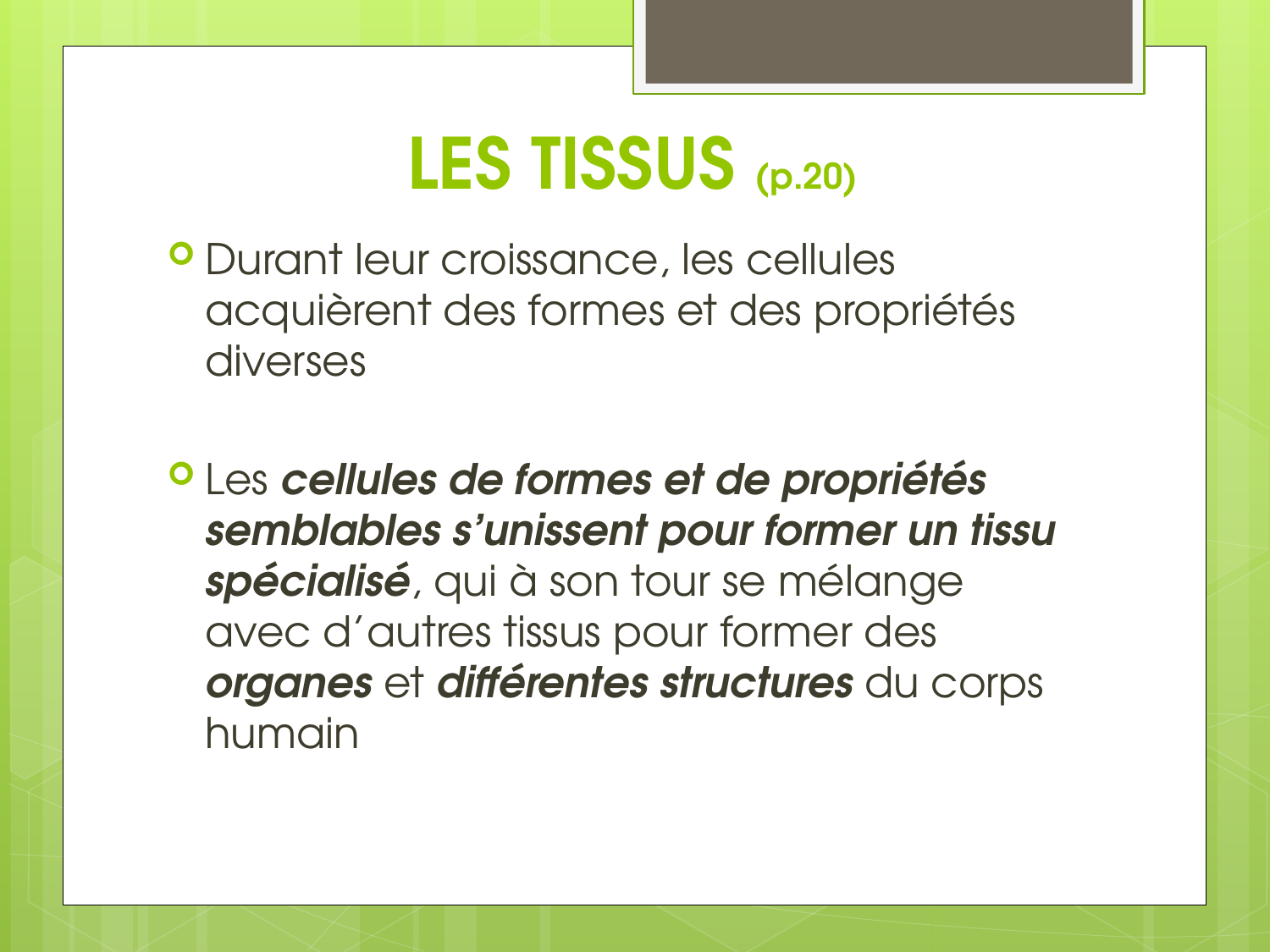

# LES TISSUS (p.20)
Durant leur croissance, les cellules acquièrent des formes et des propriétés diverses

Les cellules de formes et de propriétés semblables s’unissent pour former un tissu spécialisé, qui à son tour se mélange avec d’autres tissus pour former des organes et différentes structures du corps humain